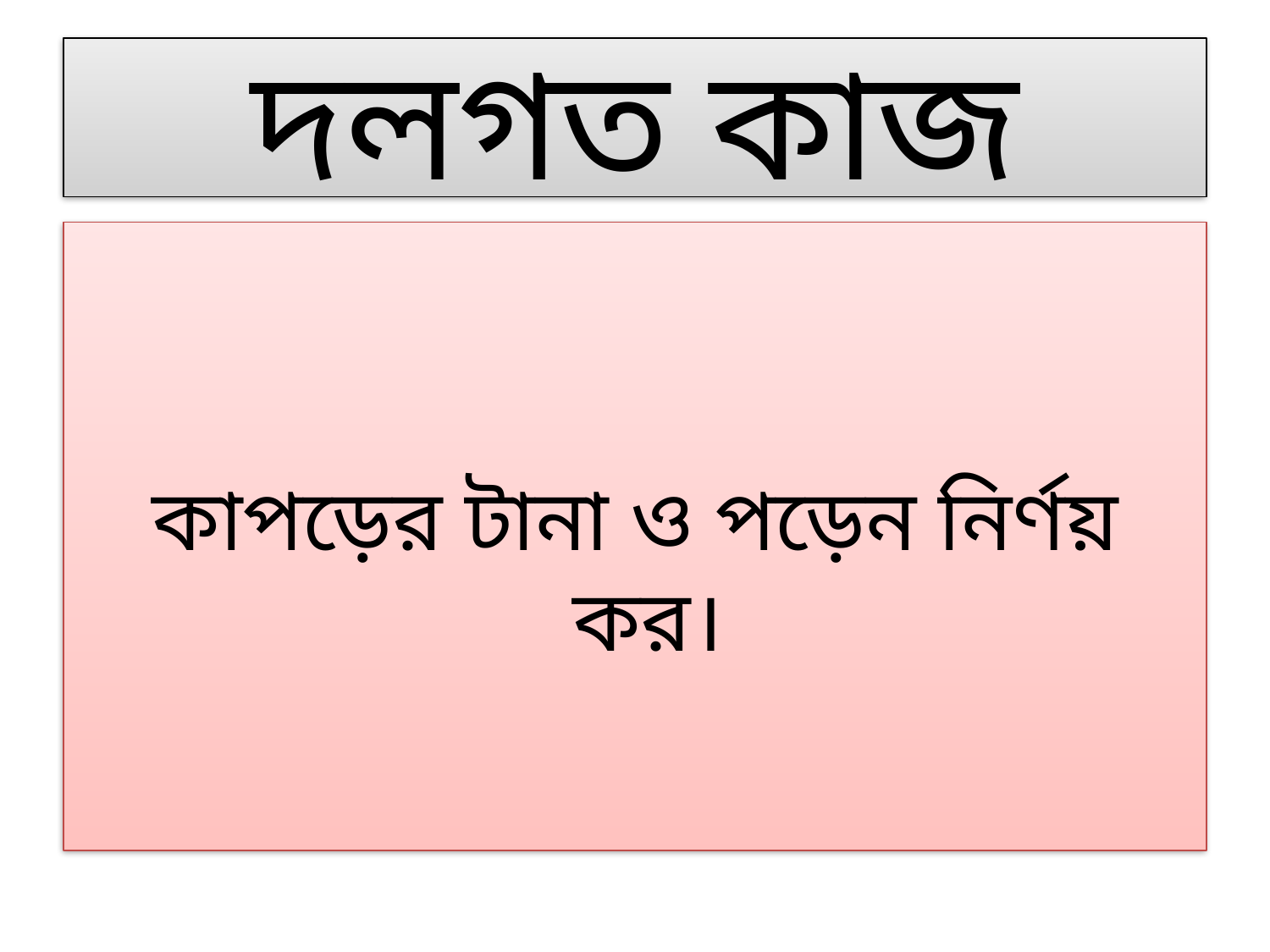

# দলগত কাজ

কাপড়ের টানা ও পড়েন নির্ণয় কর।